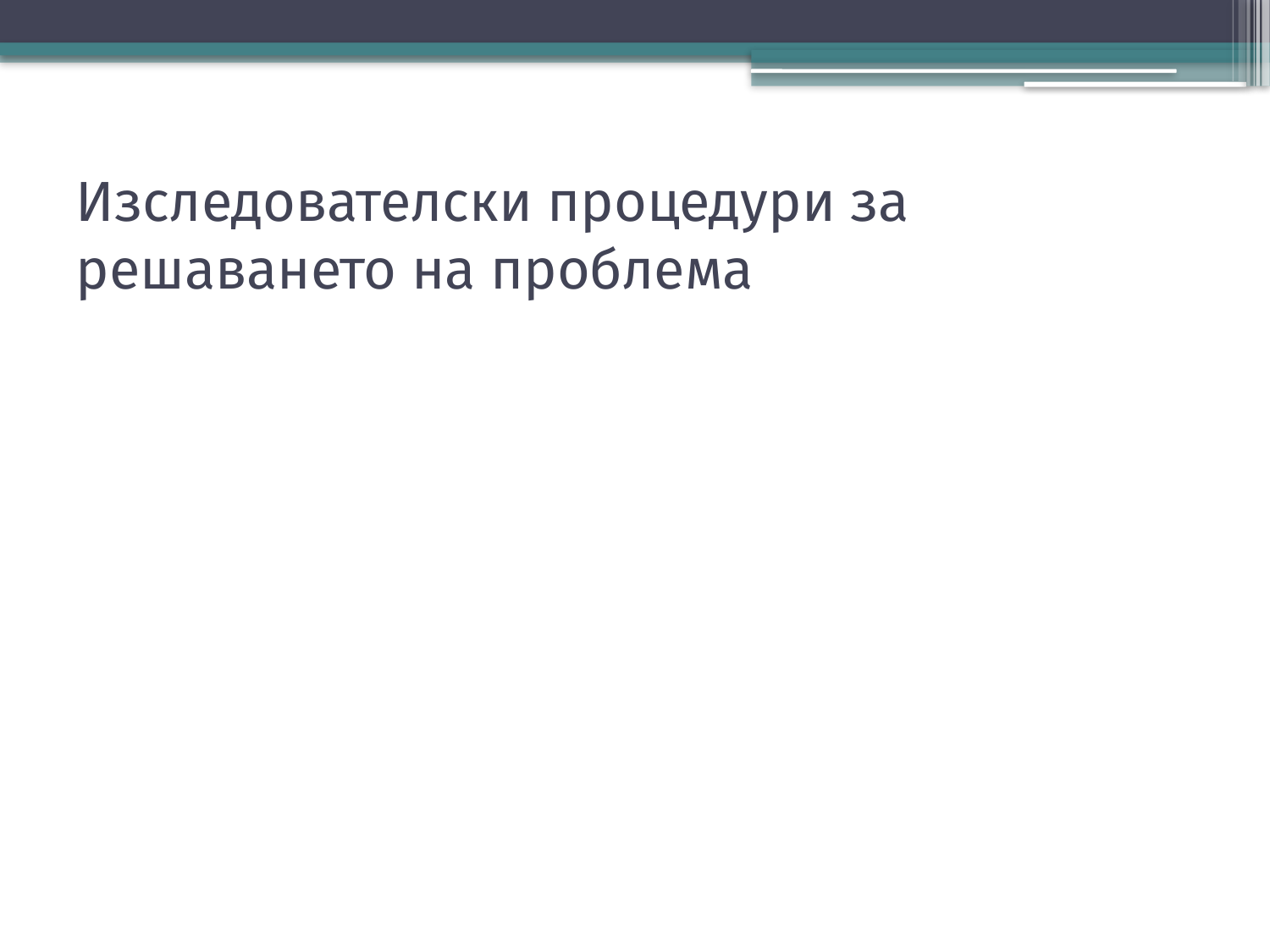

# Изследователски процедури за решаването на проблема